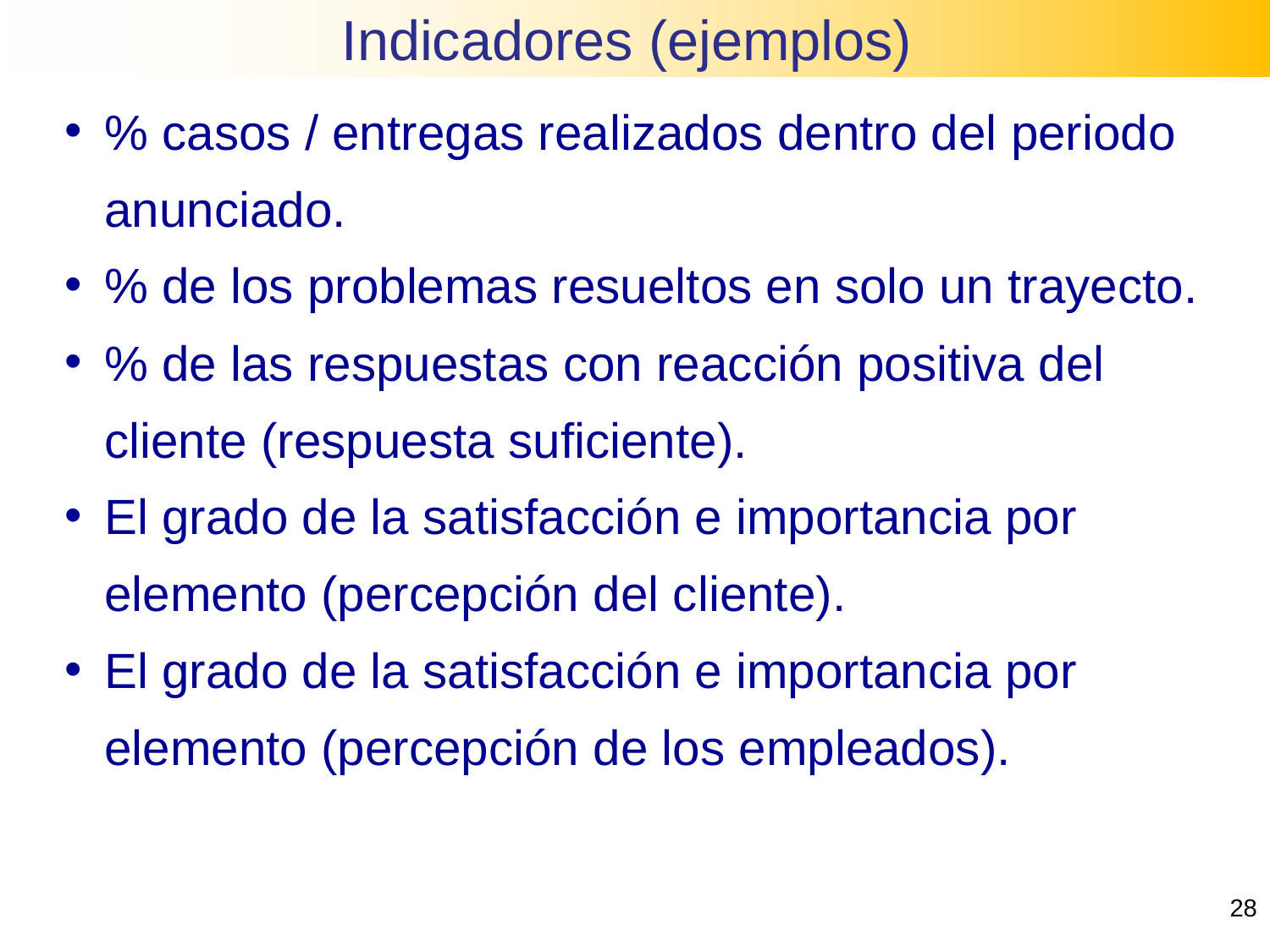

Indicadores (ejemplos)
% casos / entregas realizados dentro del periodo anunciado.
% de los problemas resueltos en solo un trayecto.
% de las respuestas con reacción positiva del cliente (respuesta suficiente).
El grado de la satisfacción e importancia por elemento (percepción del cliente).
El grado de la satisfacción e importancia por elemento (percepción de los empleados).

28